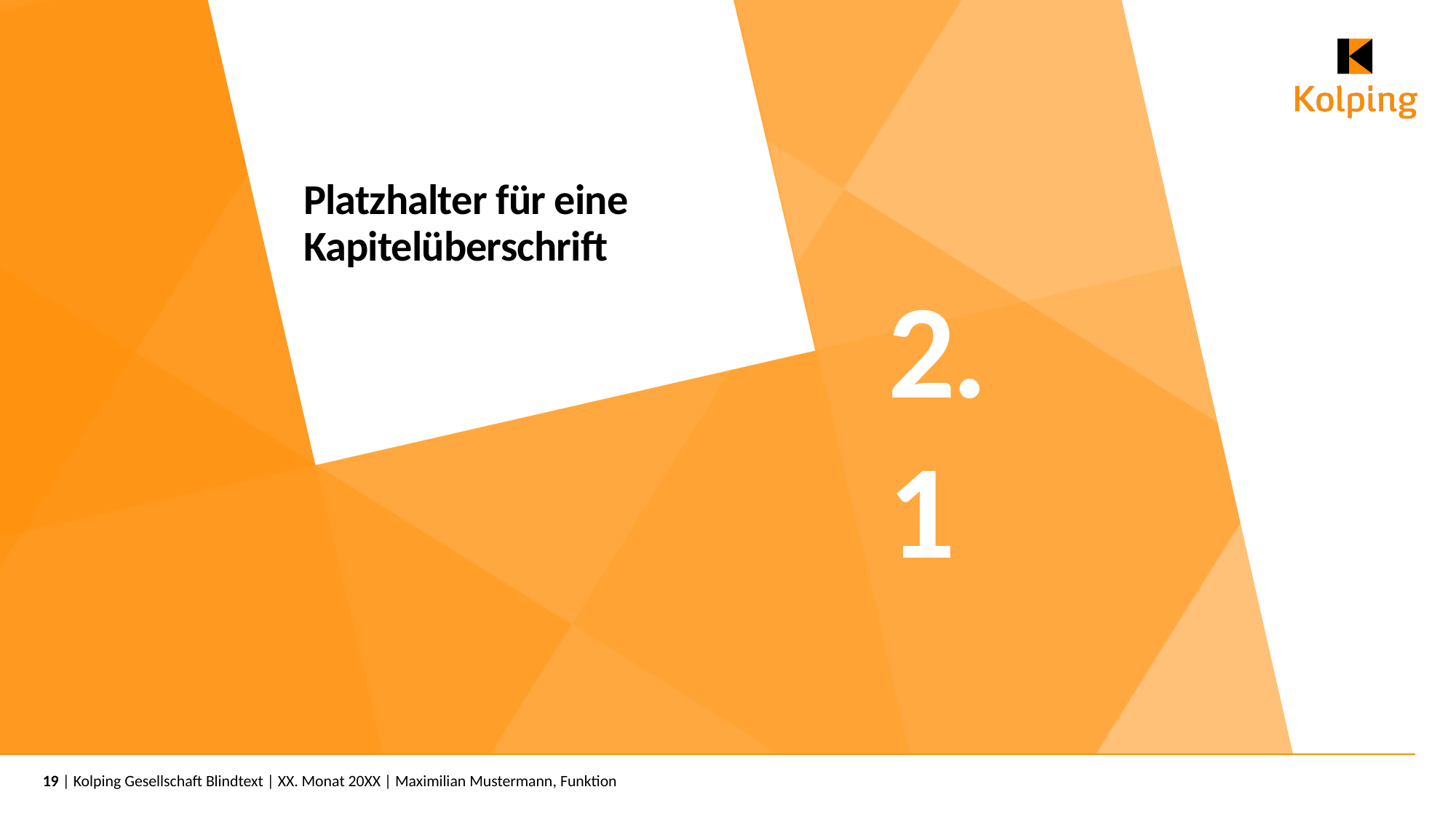

# Platzhalter für eine Kapitelüberschrift
2.1
19
| Kolping Gesellschaft Blindtext | XX. Monat 20XX | Maximilian Mustermann, Funktion